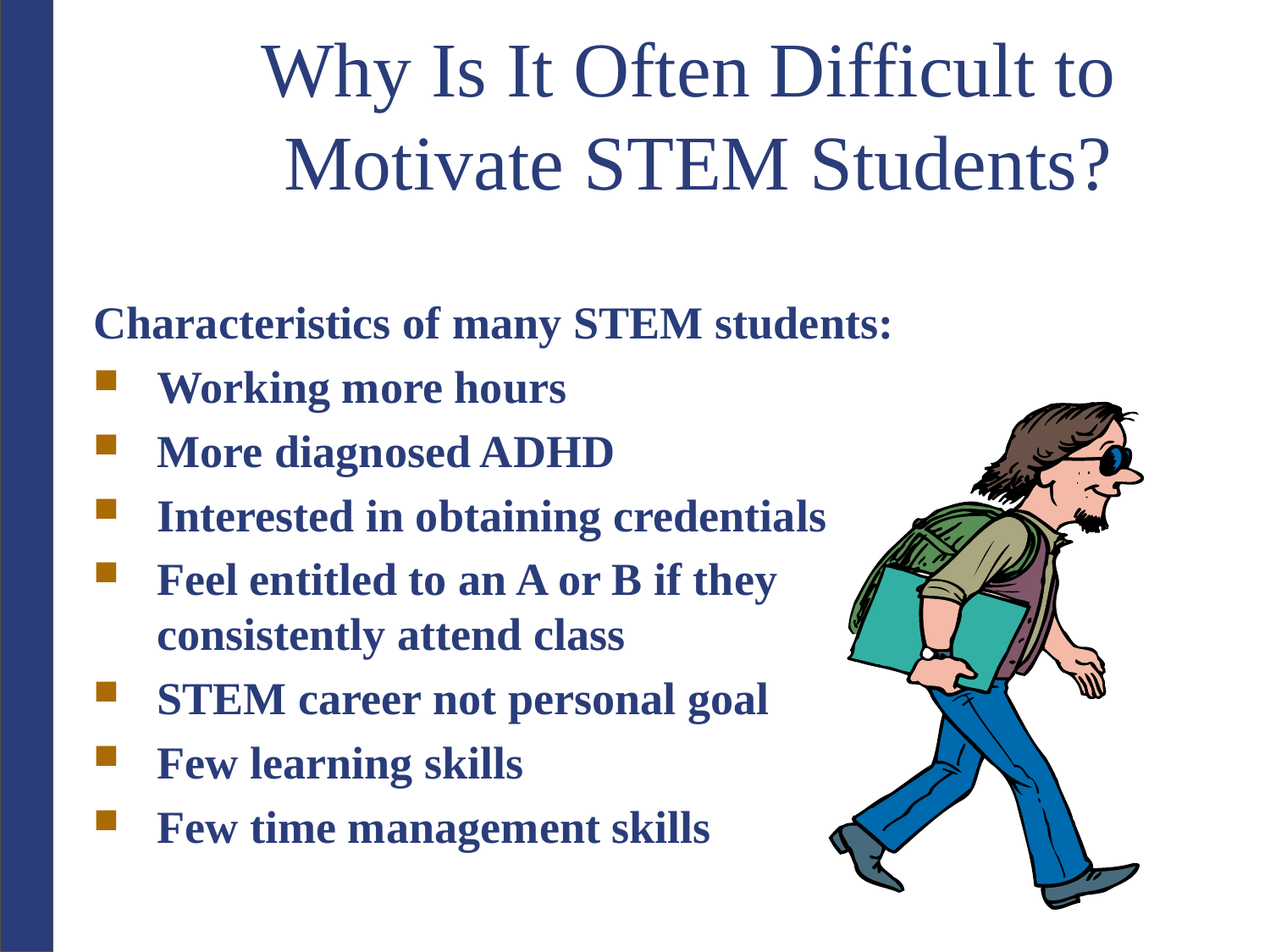

# Why Is It Often Difficult to Motivate STEM Students?
Characteristics of many STEM students:
Working more hours
More diagnosed ADHD
Interested in obtaining credentials
Feel entitled to an A or B if they consistently attend class
STEM career not personal goal
Few learning skills
Few time management skills